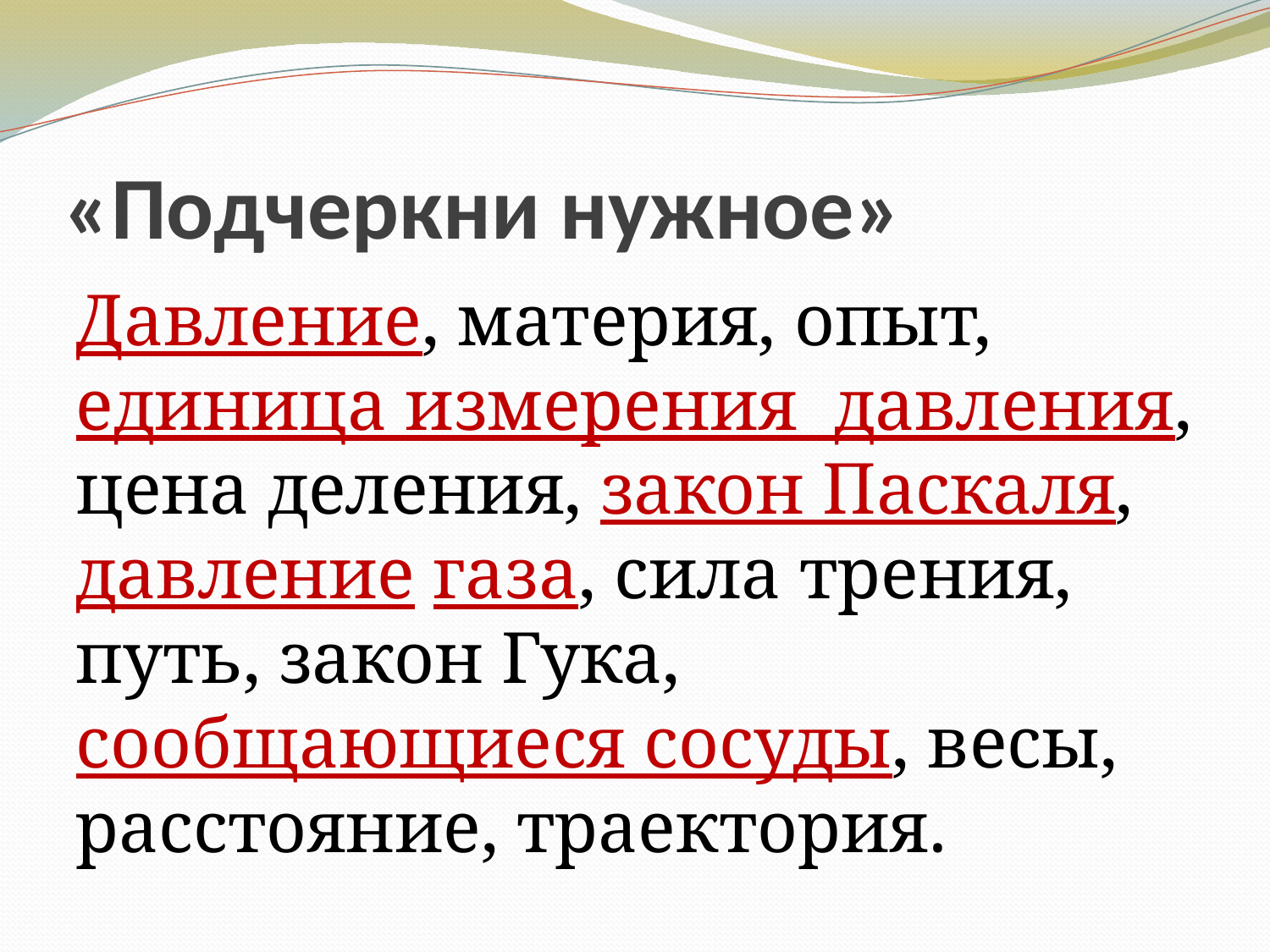

# «Подчеркни нужное»
Давление, материя, опыт, единица измерения  давления, цена деления, закон Паскаля, давление газа, сила трения, путь, закон Гука, сообщающиеся сосуды, весы, расстояние, траектория.